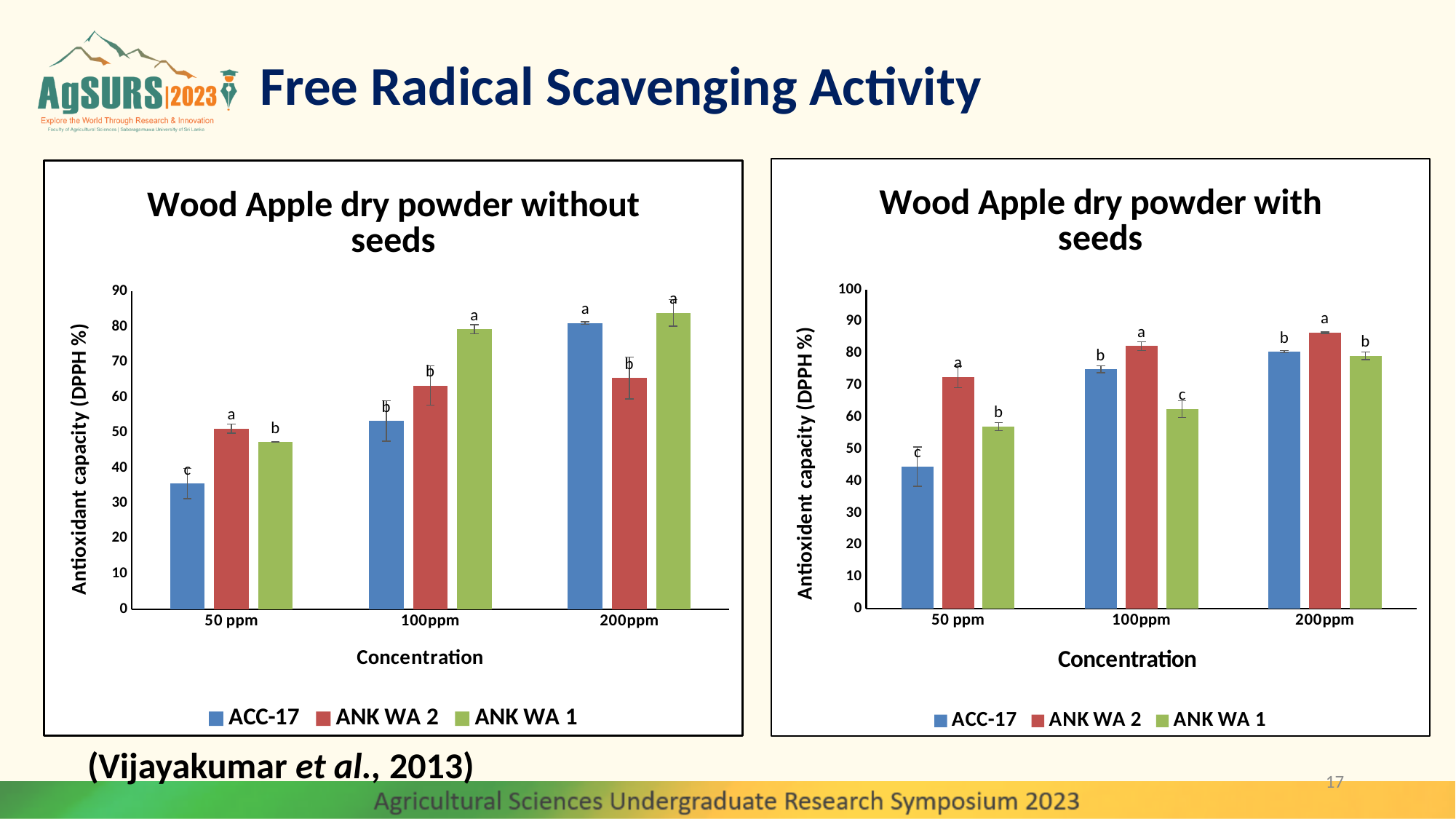

# Free Radical Scavenging Activity

### Chart: Wood Apple dry powder with seeds

| Category |  |  |  |
|---|---|---|---|
| 50 ppm | 44.47800468 | 72.5877893 | 57.00836842 |
| 100ppm | 74.992397075 | 82.24327485500001 | 62.491742689999995 |
| 200ppm | 80.468127195 | 86.39760380000001 | 79.18128655000001 |

### Chart: Wood Apple dry powder without seeds

| Category |  |  |  |
|---|---|---|---|
| 50 ppm | 35.566445615 | 51.140891815 | 47.301860525 |
| 100ppm | 53.27287076 | 63.304130994999994 | 79.24368655 |
| 200ppm | 80.968677195 | 65.413256635 | 83.90762380000001 |
(Vijayakumar et al., 2013)
17